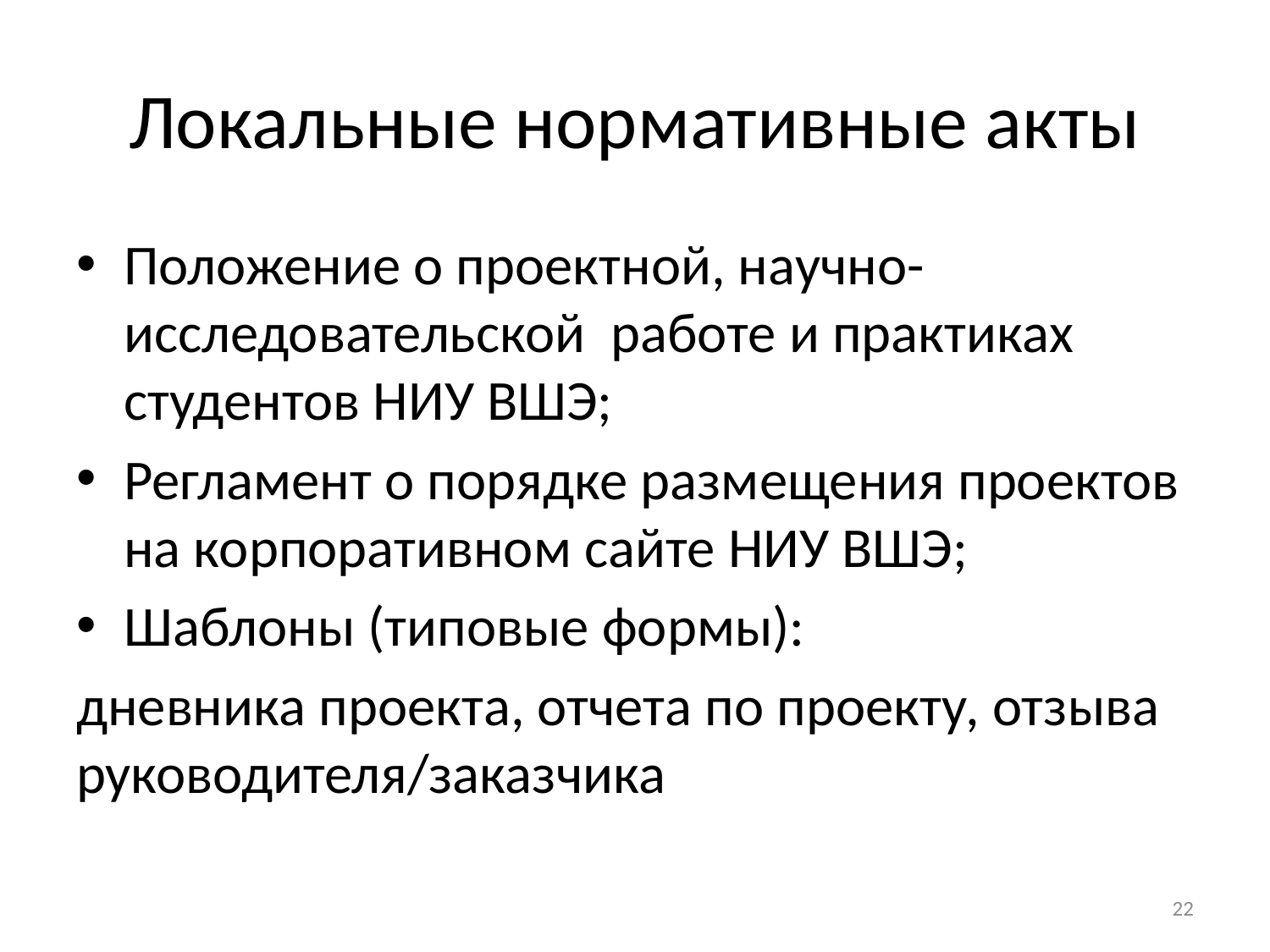

# Локальные нормативные акты
Положение о проектной, научно-исследовательской  работе и практиках студентов НИУ ВШЭ;
Регламент о порядке размещения проектов на корпоративном сайте НИУ ВШЭ;
Шаблоны (типовые формы):
дневника проекта, отчета по проекту, отзыва руководителя/заказчика
22